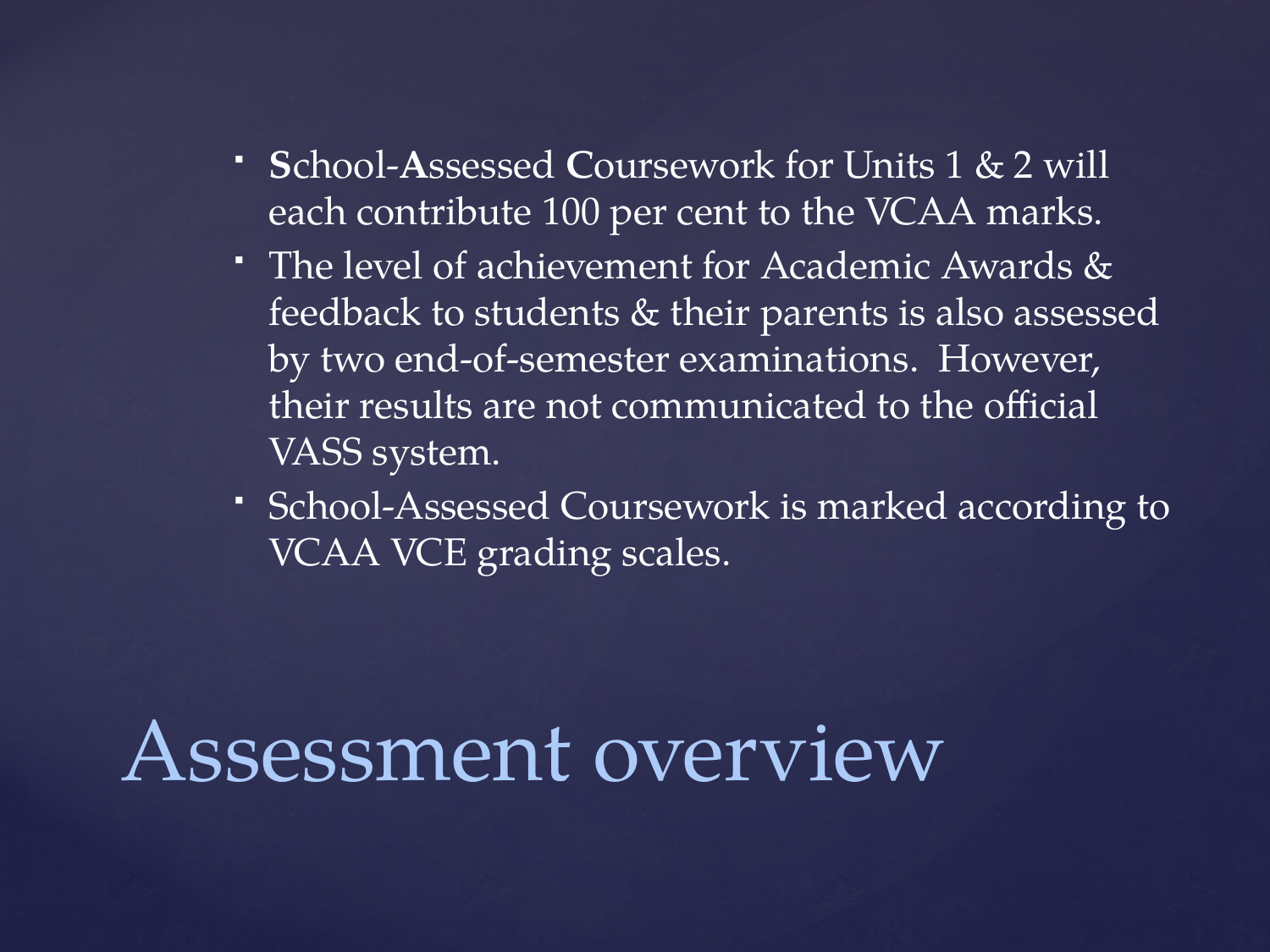

School-Assessed Coursework for Units 1 & 2 will each contribute 100 per cent to the VCAA marks.
The level of achievement for Academic Awards & feedback to students & their parents is also assessed by two end-of-semester examinations.  However, their results are not communicated to the official VASS system.
School-Assessed Coursework is marked according to VCAA VCE grading scales.

# Assessment overview